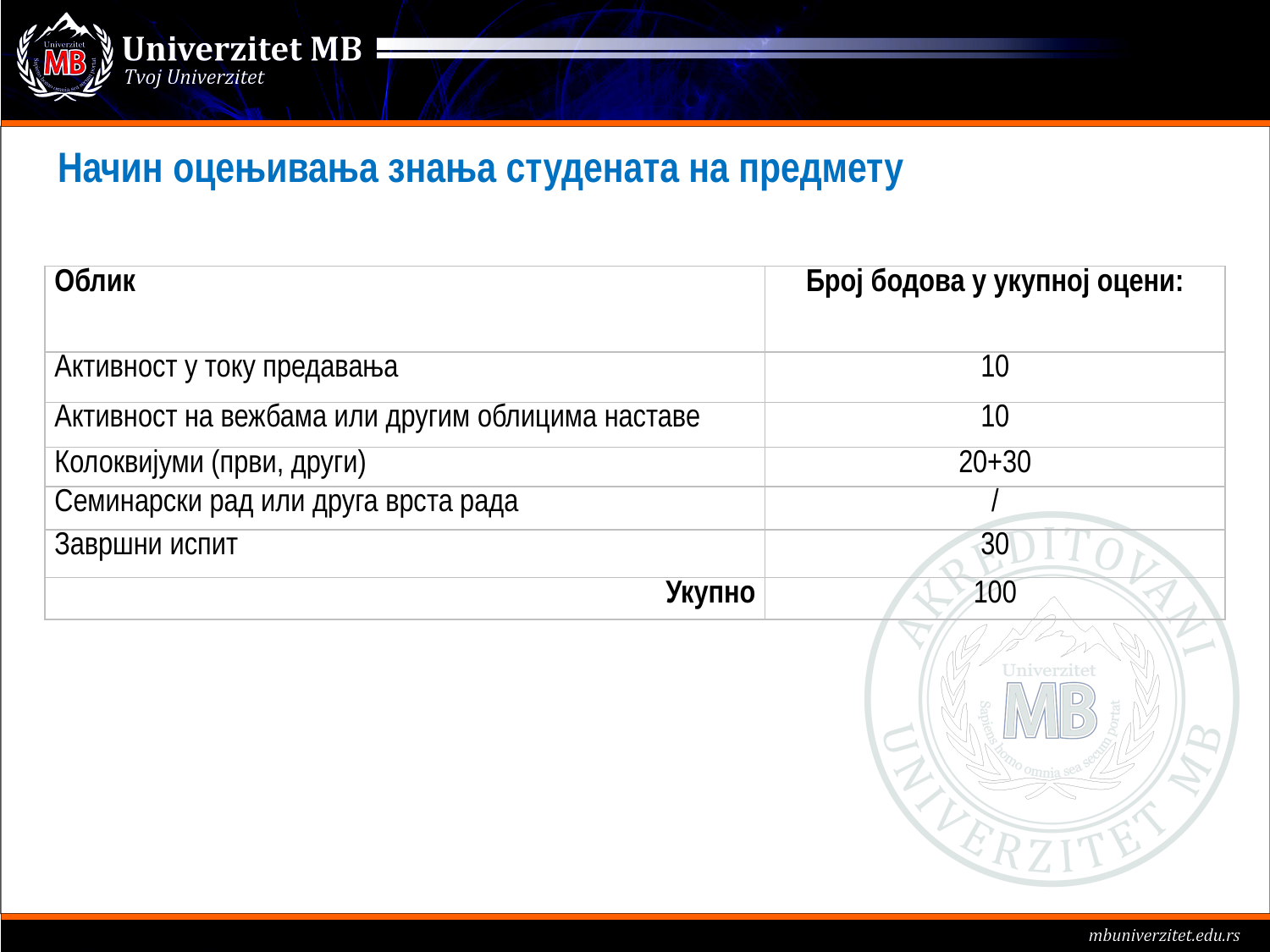

# Начин оцењивања знања студената на предмету
| Облик | Број бодова у укупној оцени: |
| --- | --- |
| Активност у току предавања | 10 |
| Активност на вежбама или другим облицима наставе | 10 |
| Колоквијуми (први, други) | 20+30 |
| Семинарски рад или друга врста рада | / |
| Завршни испит | 30 |
| Укупно | 100 |